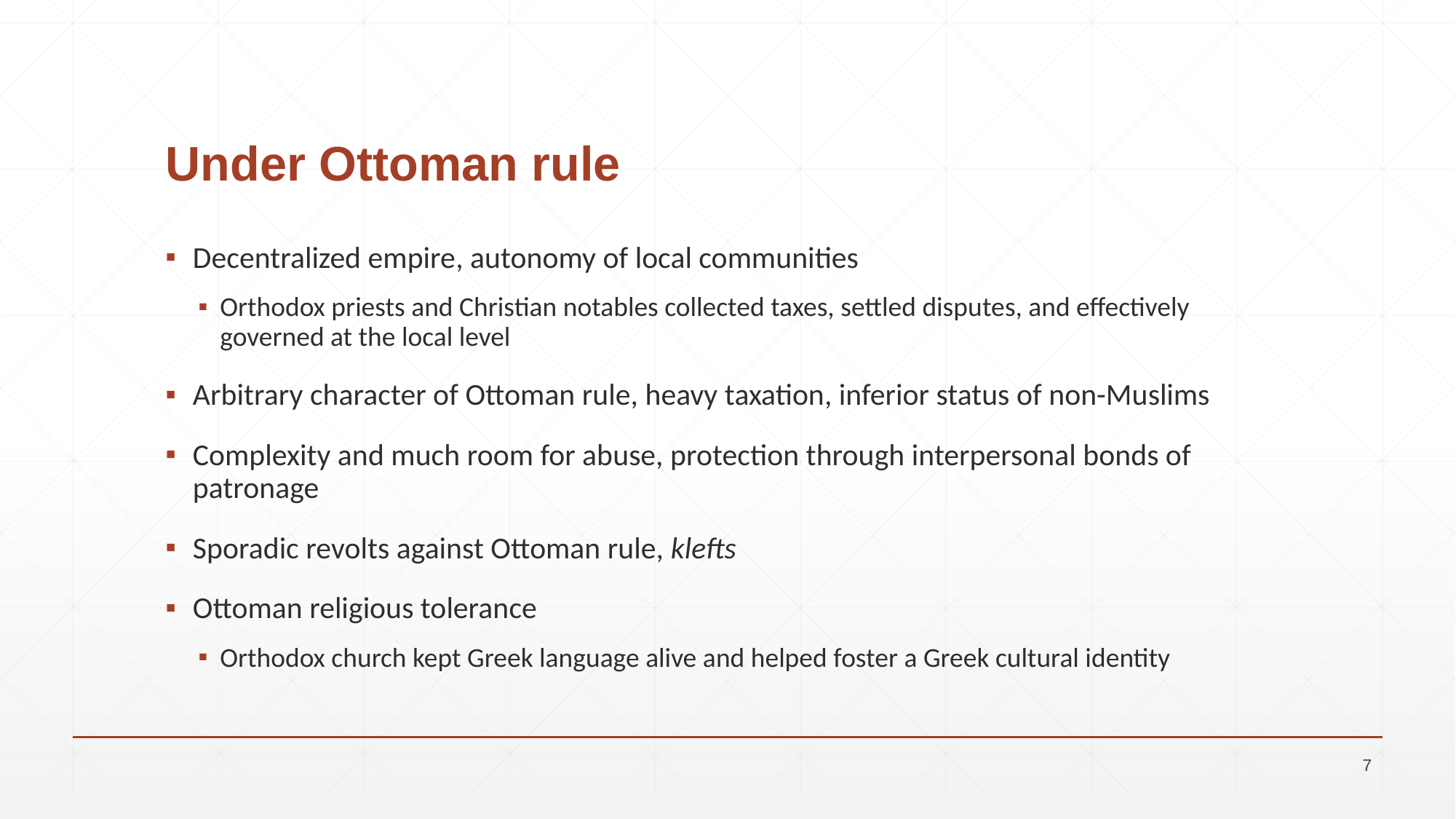

# Under Ottoman rule
Decentralized empire, autonomy of local communities
Orthodox priests and Christian notables collected taxes, settled disputes, and effectively governed at the local level
Arbitrary character of Ottoman rule, heavy taxation, inferior status of non-Muslims
Complexity and much room for abuse, protection through interpersonal bonds of patronage
Sporadic revolts against Ottoman rule, klefts
Ottoman religious tolerance
Orthodox church kept Greek language alive and helped foster a Greek cultural identity

7